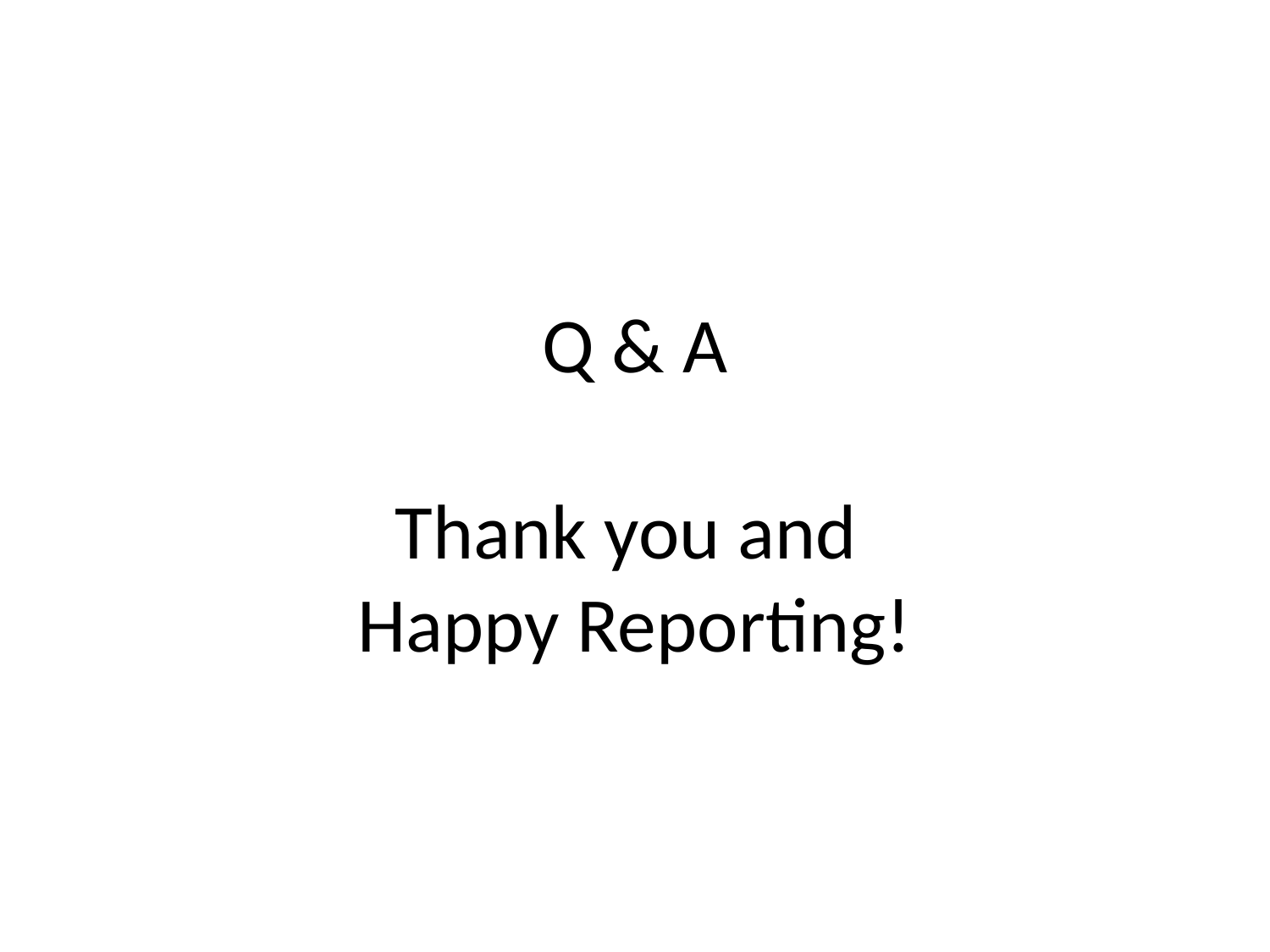

# Q & A Thank you and Happy Reporting!